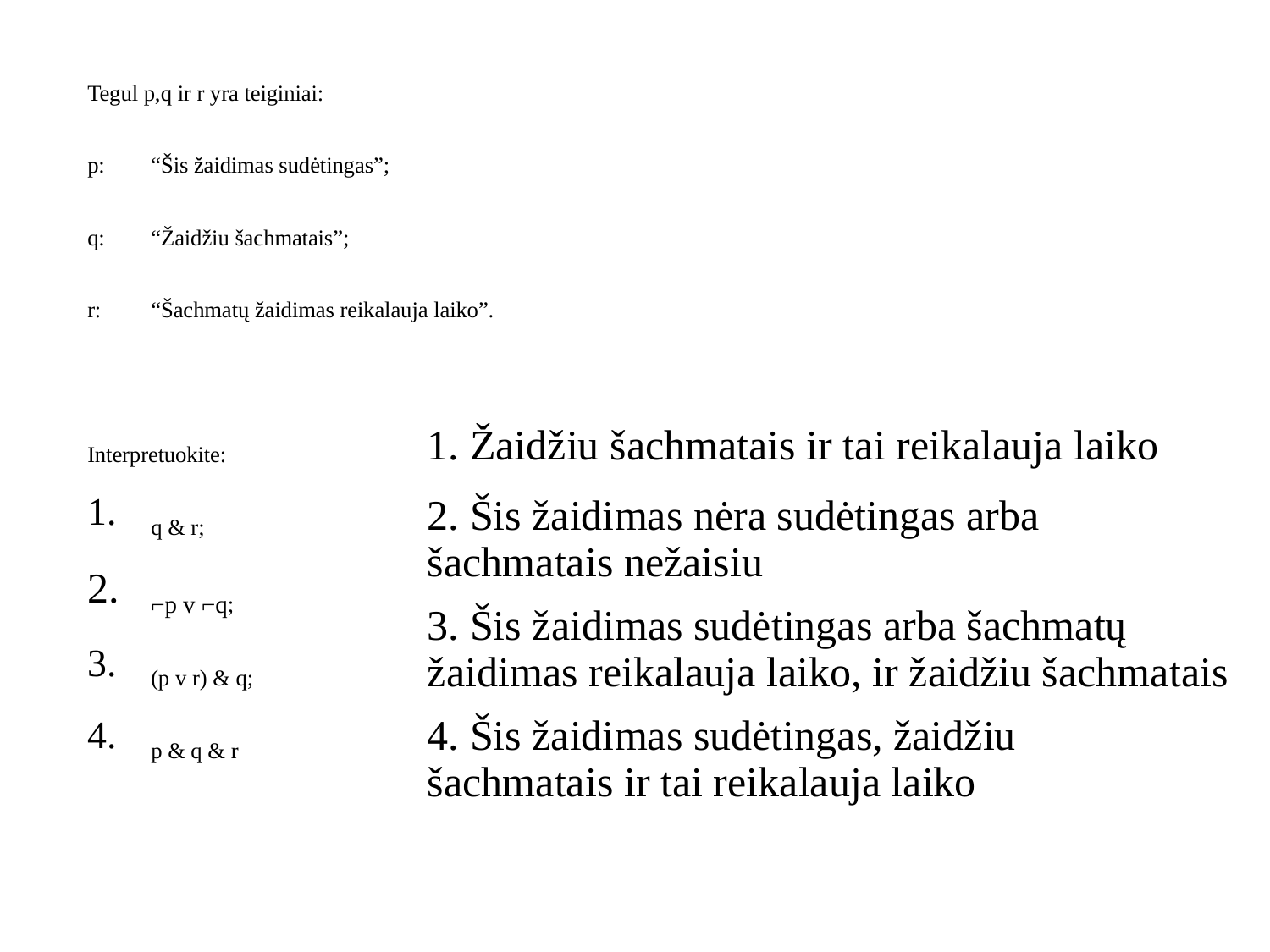

Tegul p,q ir r yra teiginiai:
p: 	“Šis žaidimas sudėtingas”;
q: 	“Žaidžiu šachmatais”;
r: 	“Šachmatų žaidimas reikalauja laiko”.

Interpretuokite:
q & r;
⌐p v ⌐q;
(p v r) & q;
p & q & r

| 1. Žaidžiu šachmatais ir tai reikalauja laiko |
| --- |
| 2. Šis žaidimas nėra sudėtingas arba šachmatais nežaisiu |
| --- |
| 3. Šis žaidimas sudėtingas arba šachmatų žaidimas reikalauja laiko, ir žaidžiu šachmatais |
| --- |
| 4. Šis žaidimas sudėtingas, žaidžiu šachmatais ir tai reikalauja laiko |
| --- |